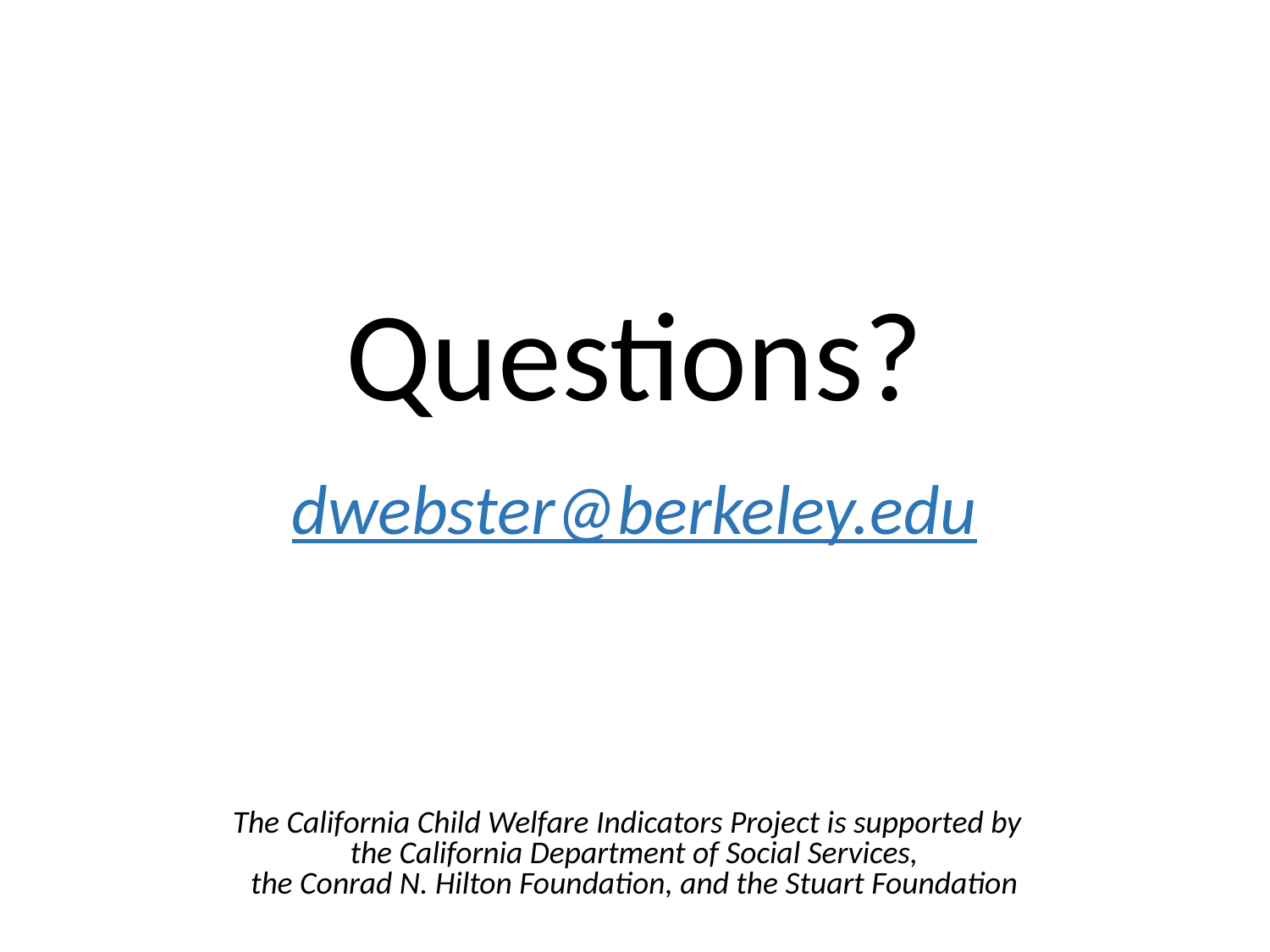

# Questions? dwebster@berkeley.edu
The California Child Welfare Indicators Project is supported by
the California Department of Social Services,
the Conrad N. Hilton Foundation, and the Stuart Foundation
The California Child Welfare Indicators Project is supported by
the California Department of Social Services,
the Conrad N. Hilton Foundation, and the Stuart Foundation